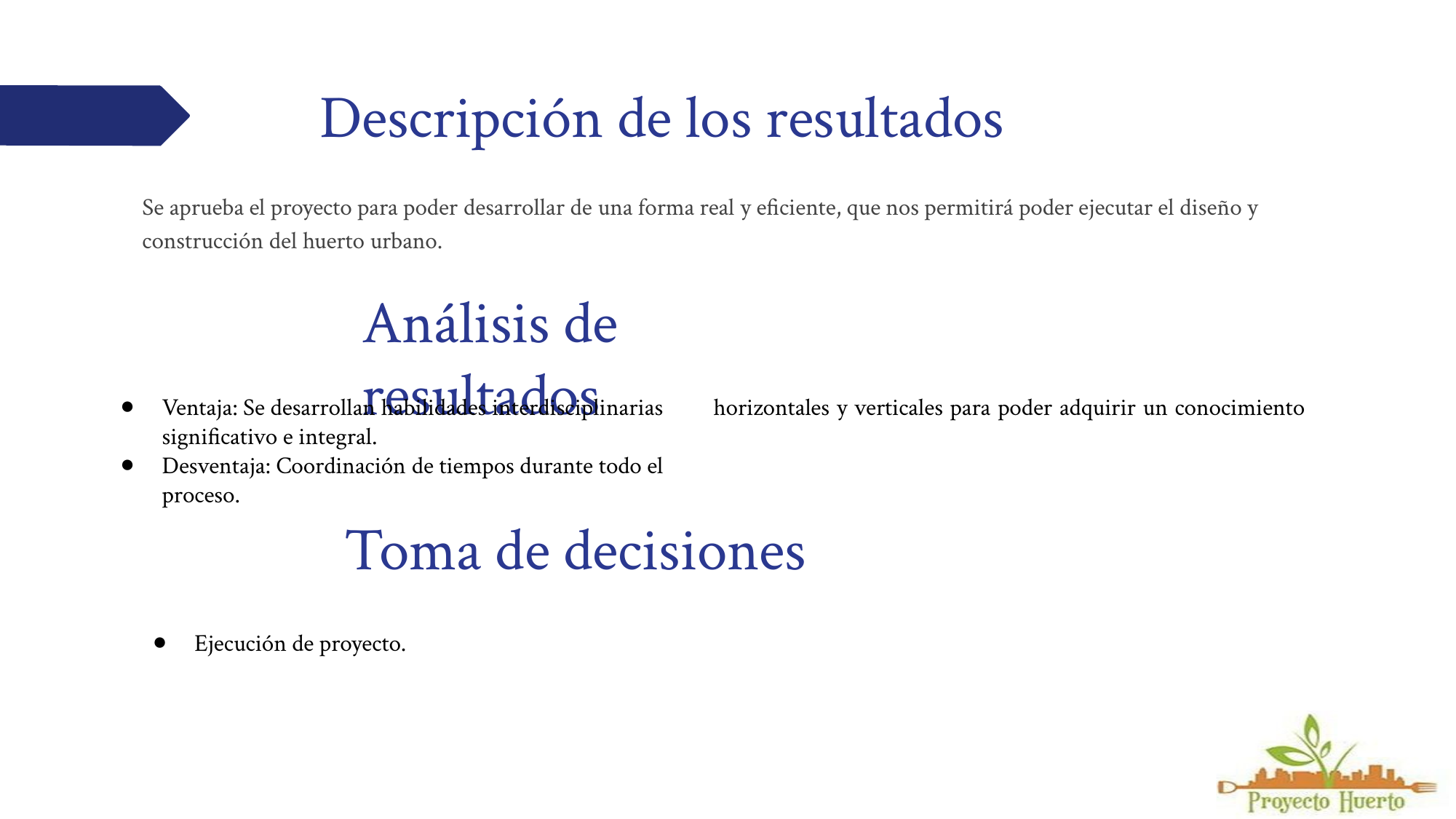

# Descripción de los resultados
Se aprueba el proyecto para poder desarrollar de una forma real y eficiente, que nos permitirá poder ejecutar el diseño y  construcción del huerto urbano.
Análisis de resultados
Ventaja: Se desarrollan habilidades interdisciplinarias  significativo e integral.
Desventaja: Coordinación de tiempos durante todo el proceso.
horizontales y verticales para poder adquirir un conocimiento
Toma de decisiones
Ejecución de proyecto.